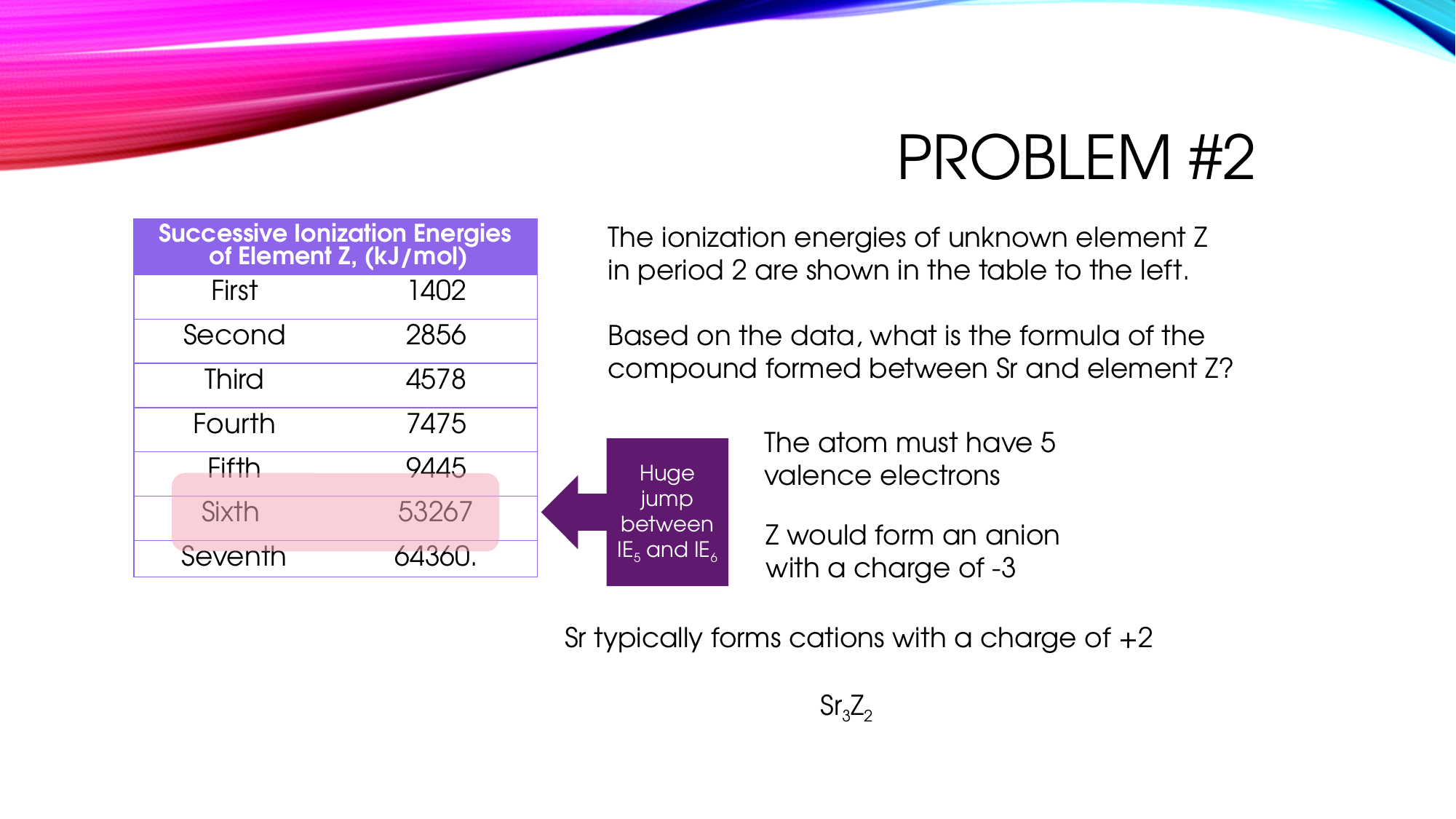

# Problem #2
The ionization energies of unknown element Z
in period 2 are shown in the table to the left.

Based on the data, what is the formula of the
compound formed between Sr and element Z?
| Successive Ionization Energies of Element Z, (kJ/mol) |  |
| --- | --- |
| First | 1402 |
| Second | 2856 |
| Third | 4578 |
| Fourth | 7475 |
| Fifth | 9445 |
| Sixth | 53267 |
| Seventh | 64360. |
The atom must have 5 valence electrons
Huge jump between IE5 and IE6

Z would form an anion
with a charge of -3
Sr typically forms cations with a charge of +2
Sr3Z2